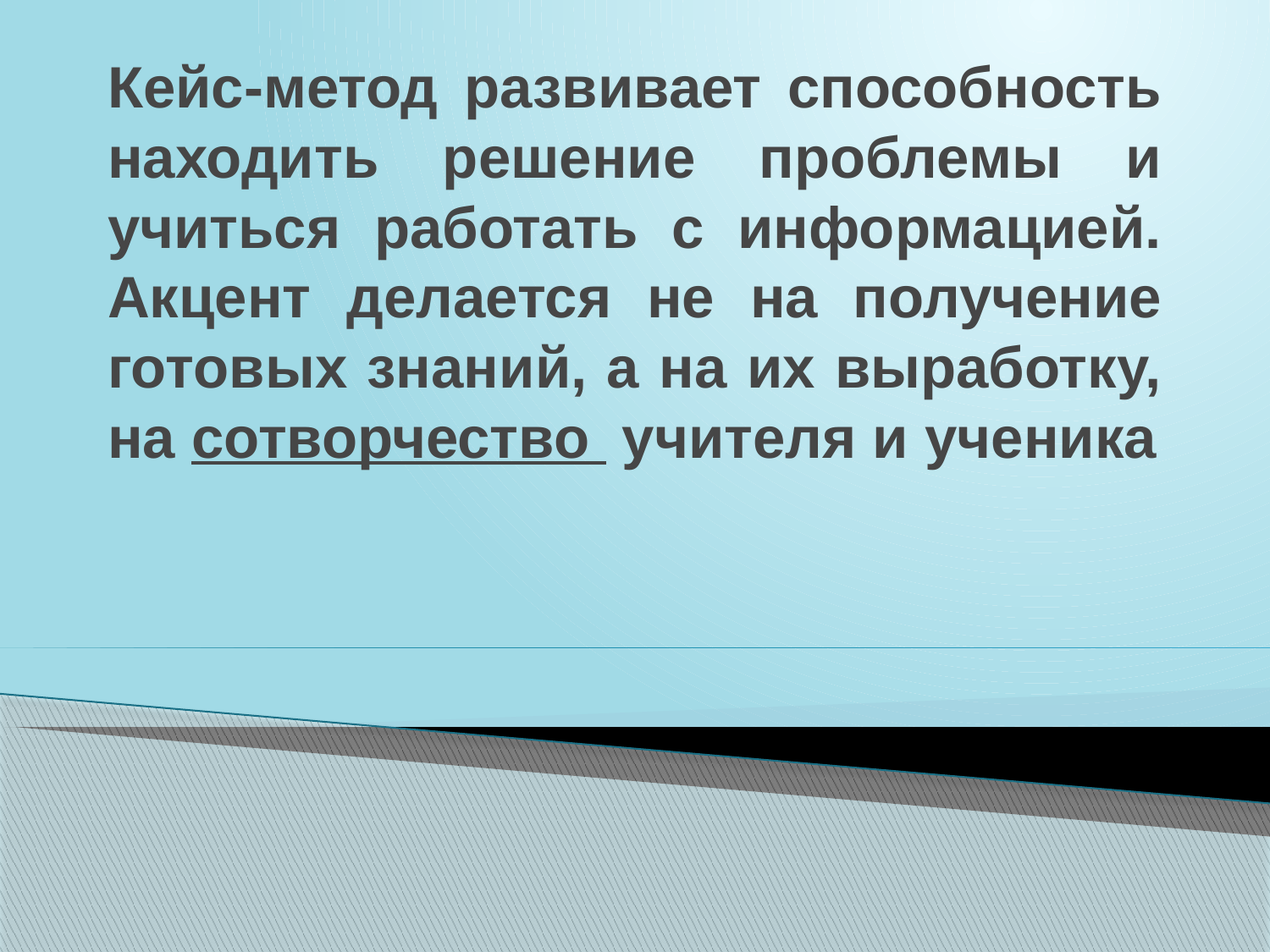

# Кейс-метод развивает способность находить решение проблемы и учиться работать с информацией. Акцент делается не на получение готовых знаний, а на их выработку, на сотворчество  учителя и ученика